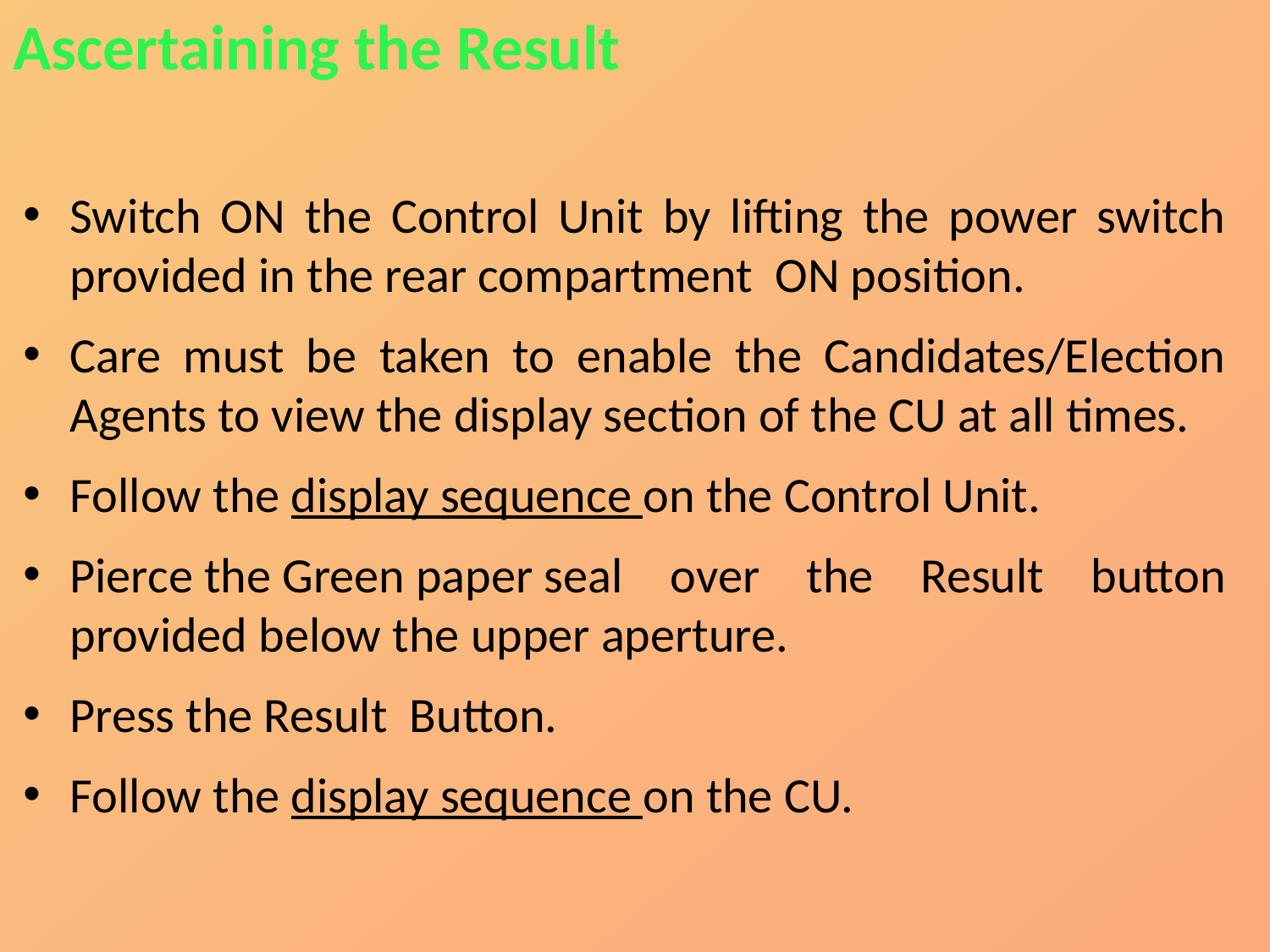

Ascertaining the Result
Switch ON the Control Unit by lifting the power switch provided in the rear compartment  ON position.
Care must be taken to enable the Candidates/Election Agents to view the display section of the CU at all times.
Follow the display sequence on the Control Unit.
Pierce the Green paper seal over the Result button provided below the upper aperture.
Press the Result  Button.
Follow the display sequence on the CU.